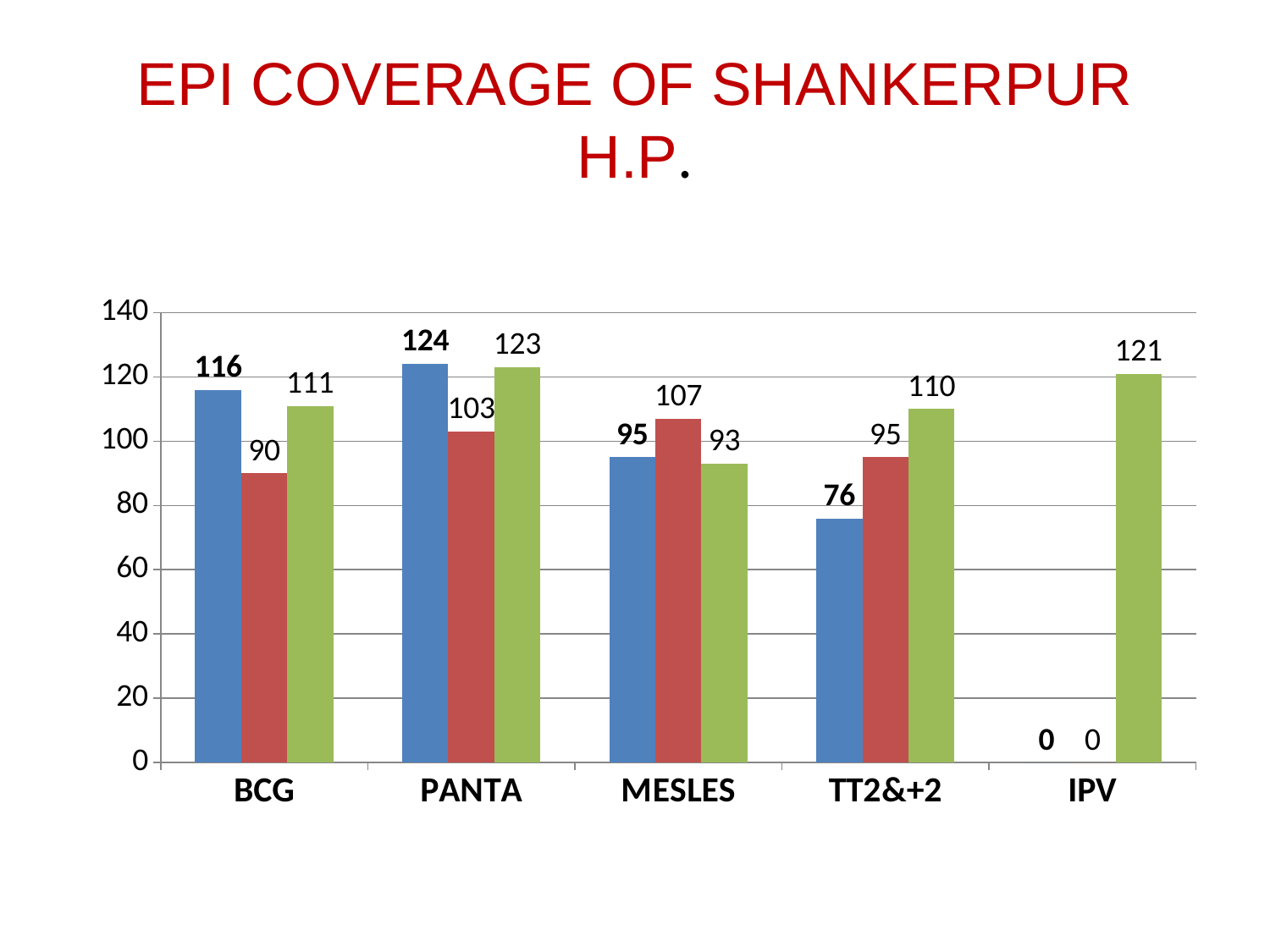

# EPI COVERAGE OF SHANKERPUR H.P.

### Chart

| Category | 2070-2071 | 2071-2072 | 2072-2073 |
|---|---|---|---|
| BCG | 116.0 | 90.0 | 111.0 |
| PANTA | 124.0 | 103.0 | 123.0 |
| MESLES | 95.0 | 107.0 | 93.0 |
| TT2&+2 | 76.0 | 95.0 | 110.0 |
| IPV | 0.0 | 0.0 | 121.0 |